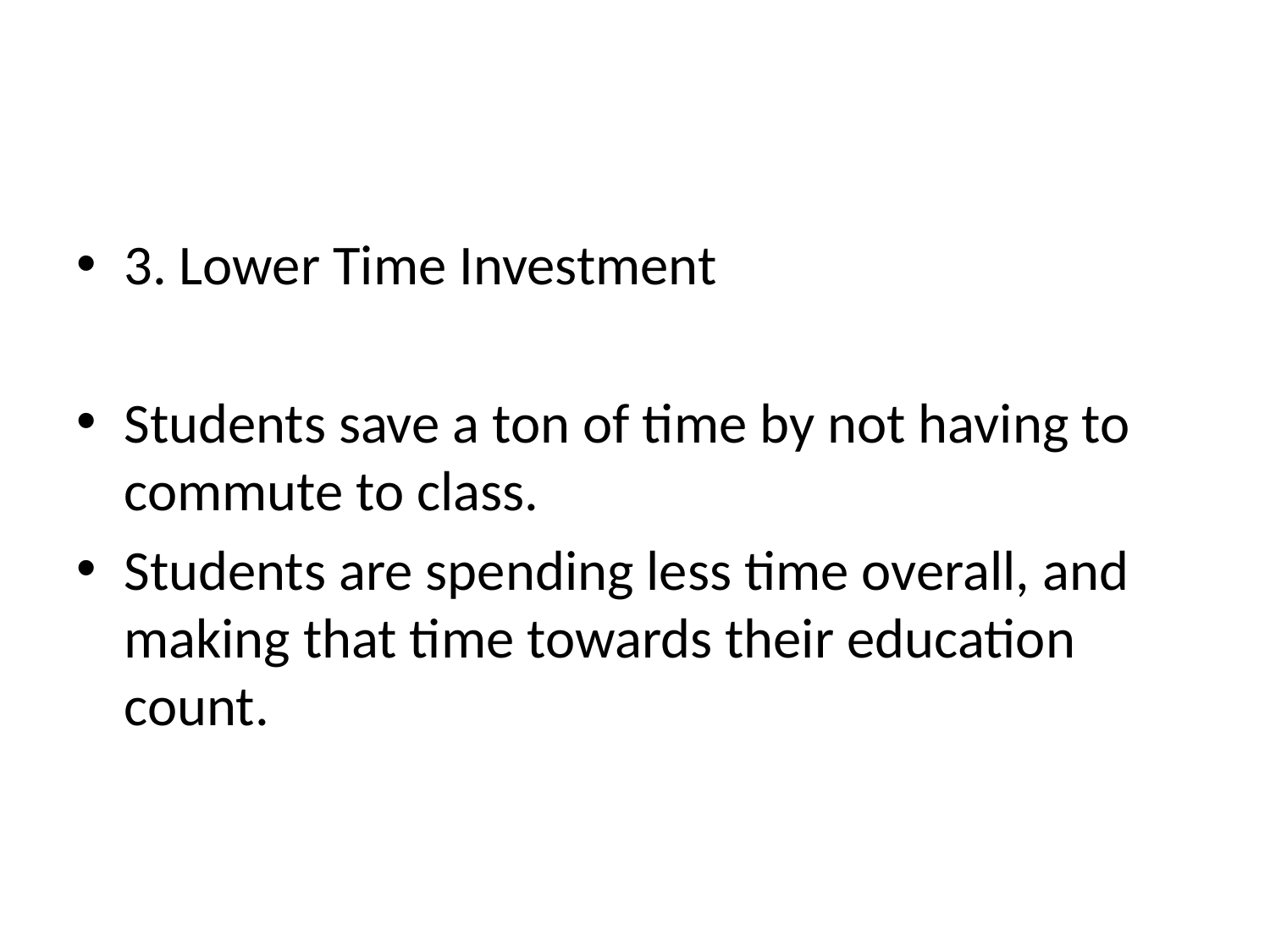

3. Lower Time Investment

Students save a ton of time by not having to commute to class.
Students are spending less time overall, and making that time towards their education count.